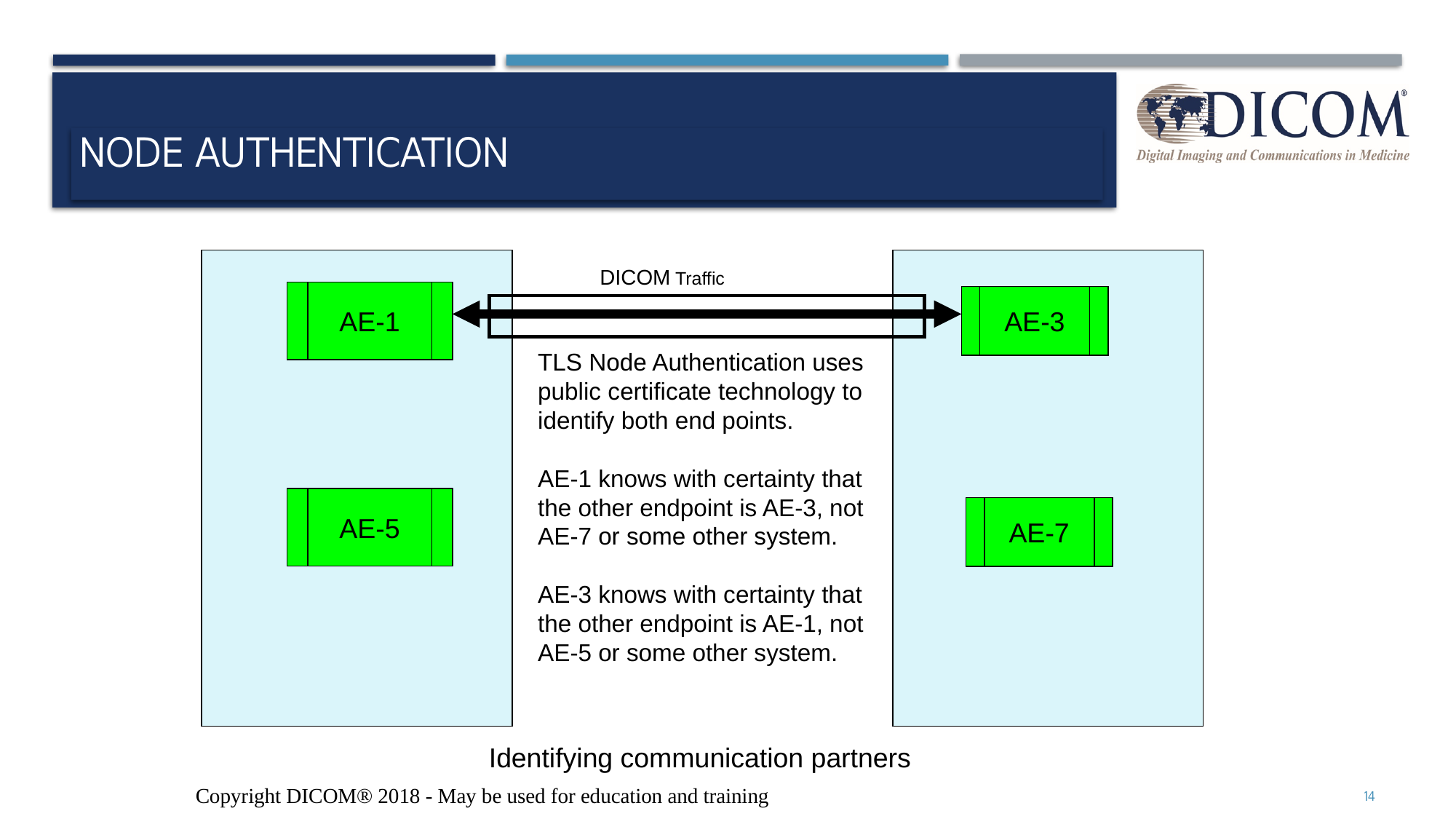

# Node Authentication

DICOM Traffic
AE-1
AE-3

TLS Node Authentication uses public certificate technology to identify both end points.

AE-1 knows with certainty that the other endpoint is AE-3, not AE-7 or some other system.

AE-3 knows with certainty that the other endpoint is AE-1, not AE-5 or some other system.

AE-5
AE-7
Identifying communication partners
Copyright DICOM® 2018 - May be used for education and training
14